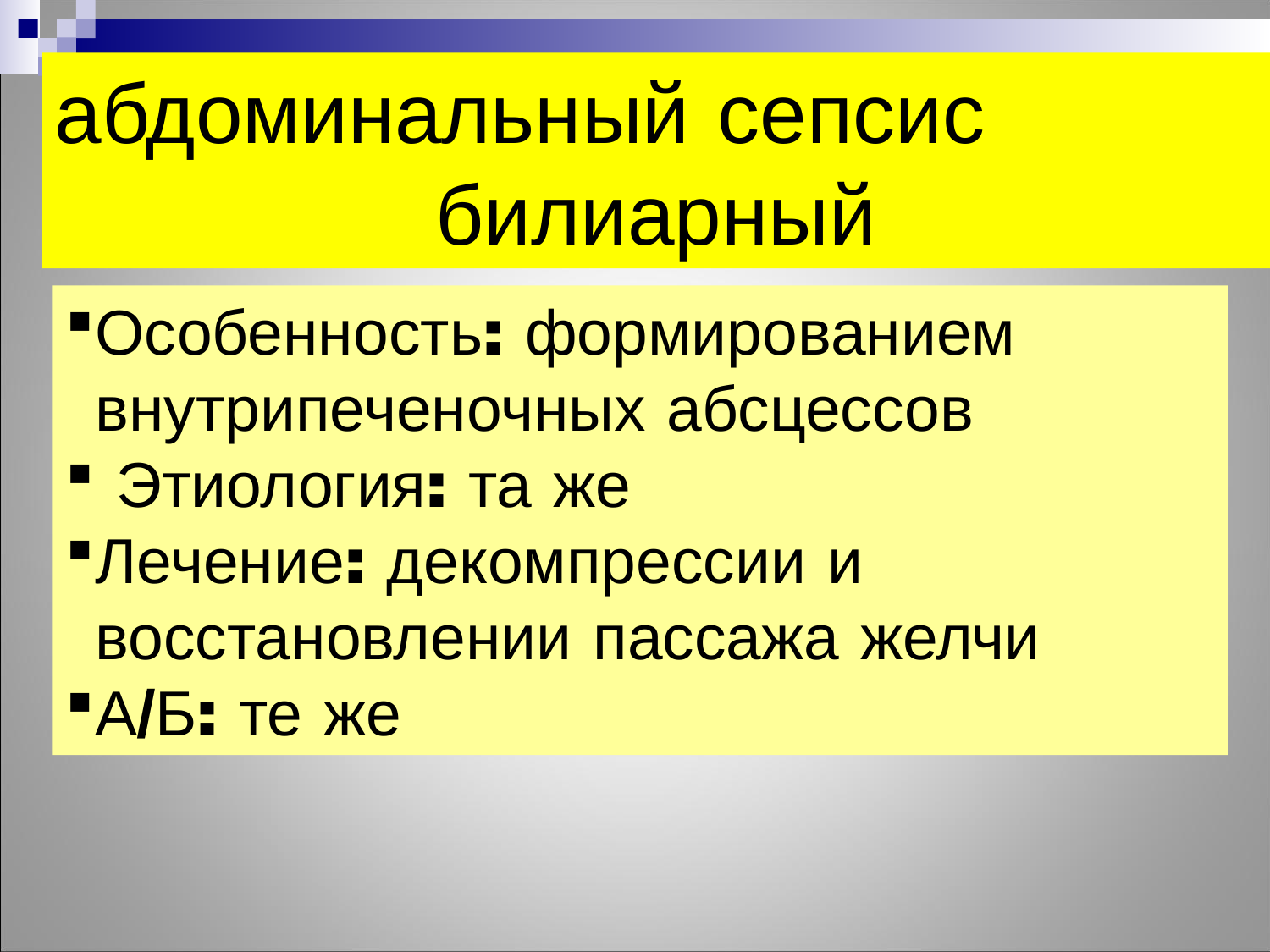

абдоминальный сепсис
билиарный
Особенность: формированием внутрипеченочных абсцессов
 Этиология: та же
Лечение: декомпрессии и восстановлении пассажа желчи
А/Б: те же